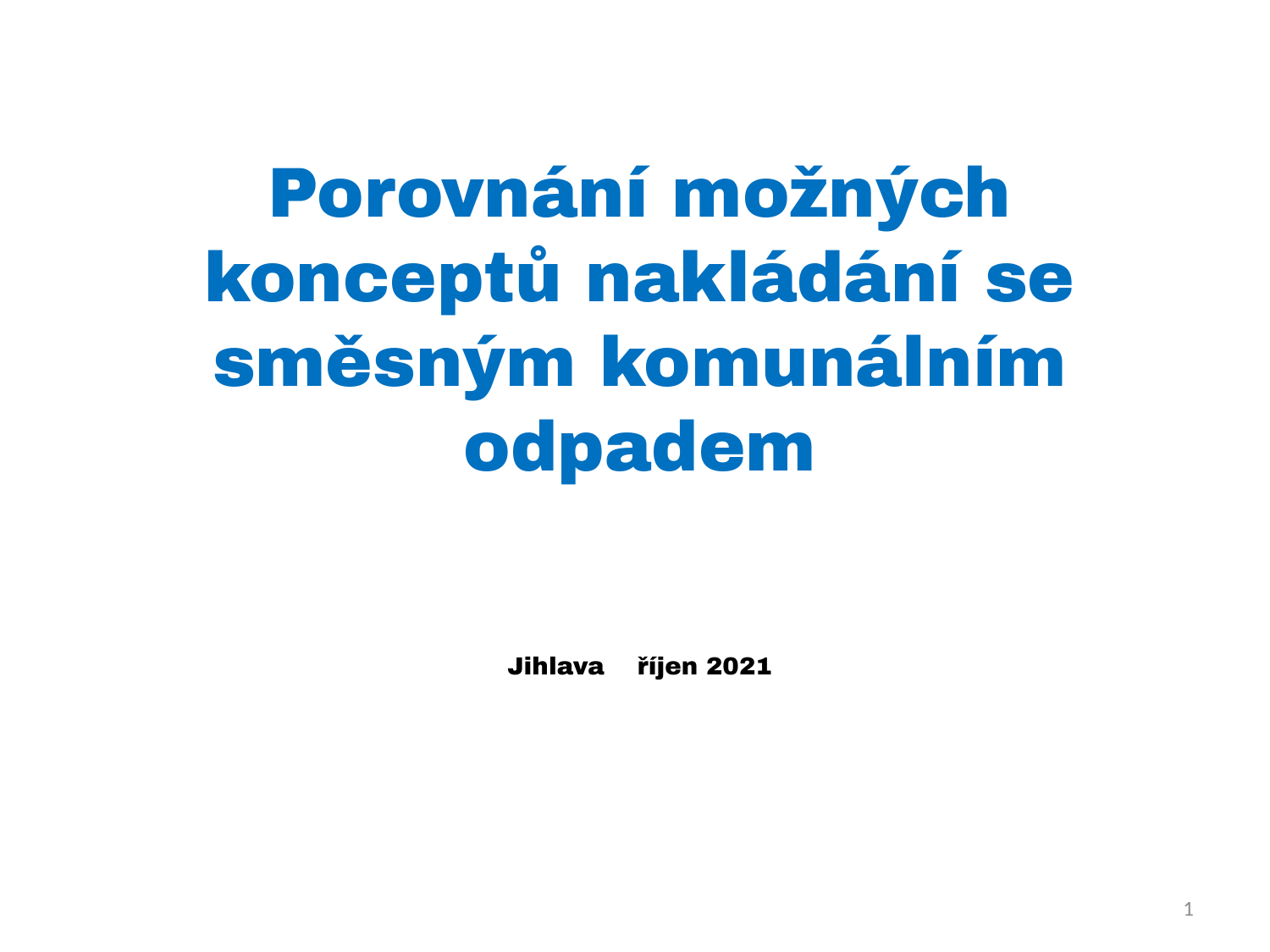

# Porovnání možných konceptů nakládání se směsným komunálním odpadem Jihlava    říjen 2021
1